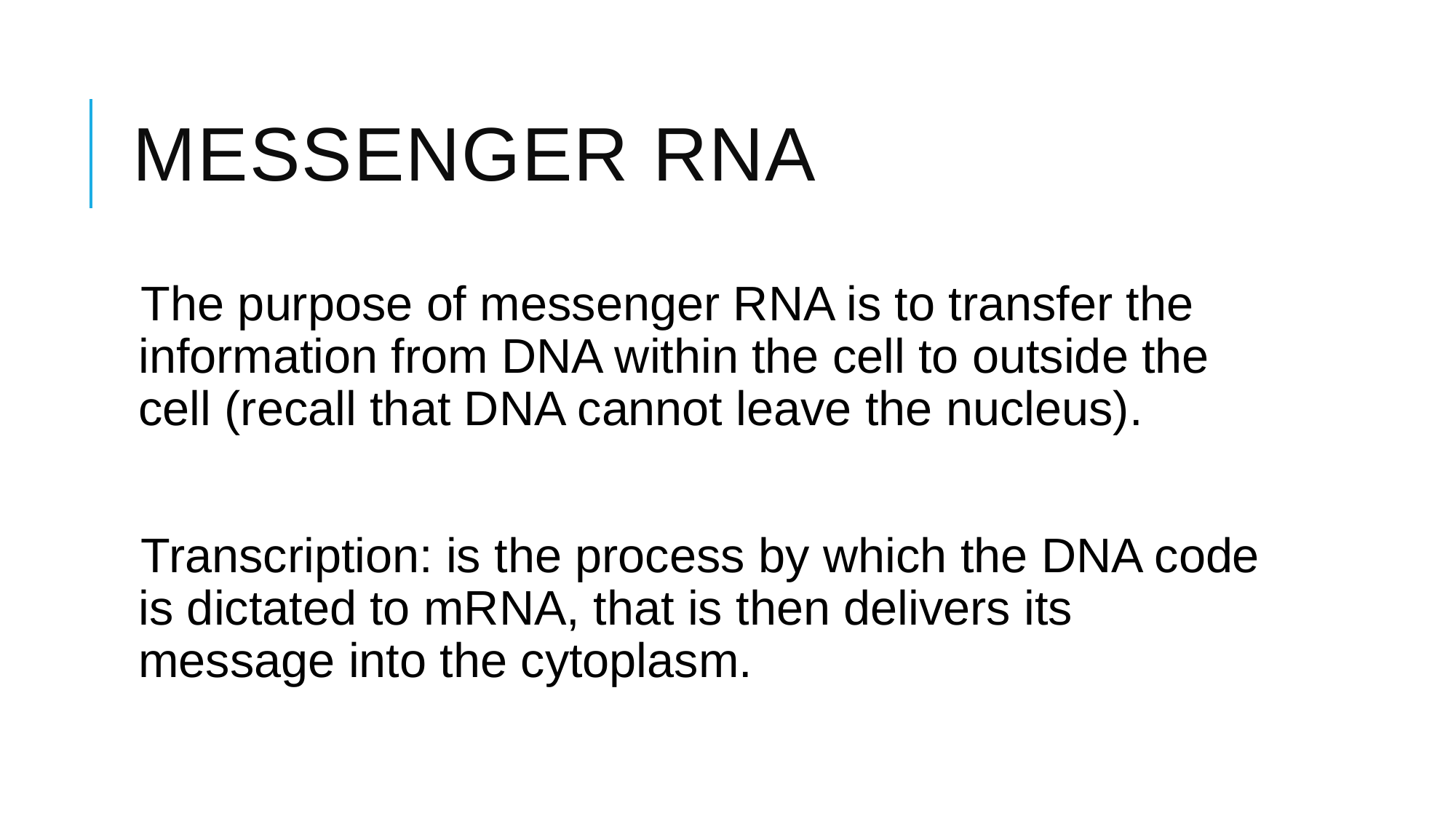

# Messenger RNA
The purpose of messenger RNA is to transfer the information from DNA within the cell to outside the cell (recall that DNA cannot leave the nucleus).

Transcription: is the process by which the DNA code is dictated to mRNA, that is then delivers its message into the cytoplasm.